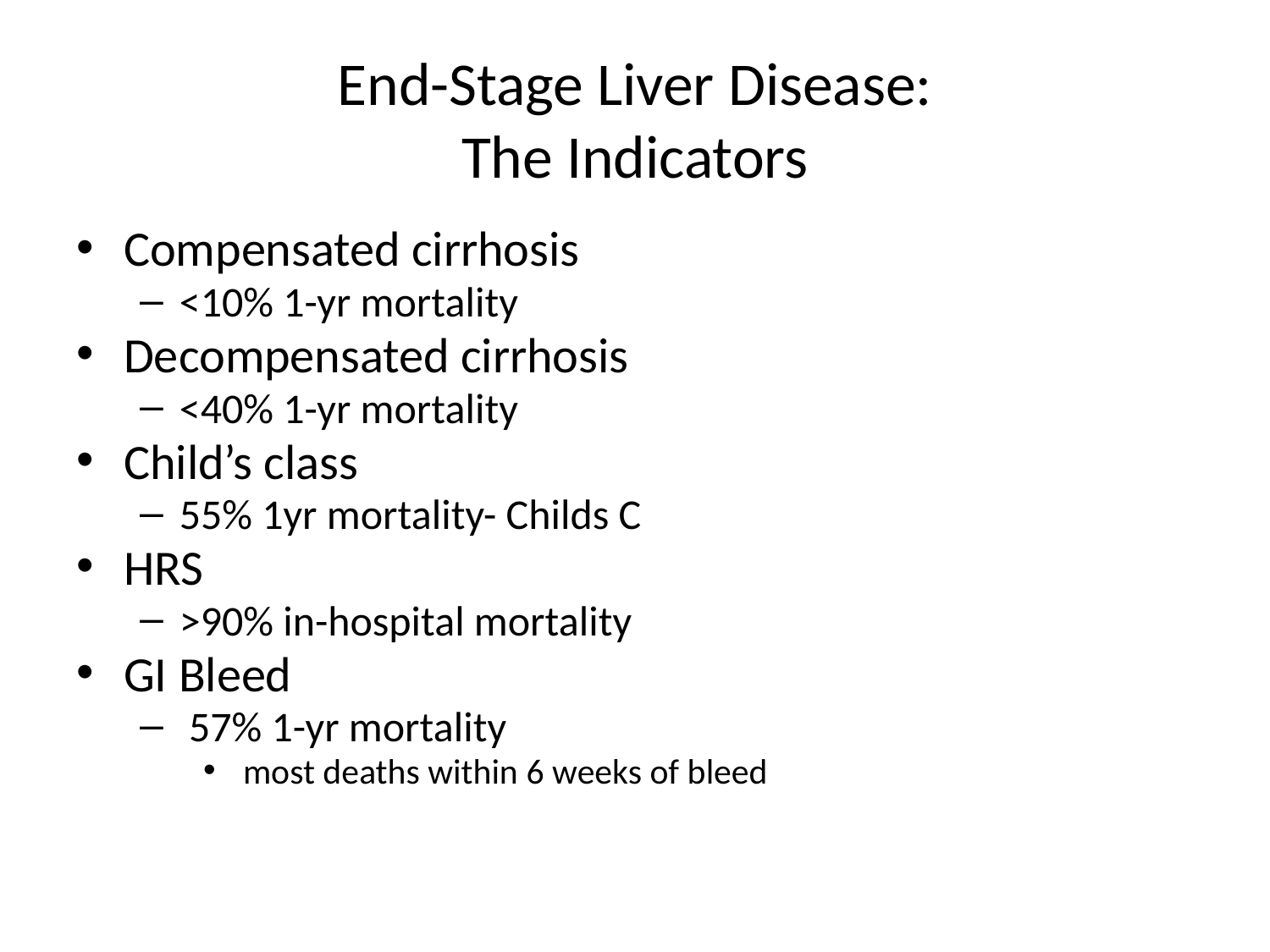

# End-Stage Liver Disease: The Indicators
Compensated cirrhosis
<10% 1-yr mortality
Decompensated cirrhosis
<40% 1-yr mortality
Child’s class
55% 1yr mortality- Childs C
HRS
>90% in-hospital mortality
GI Bleed
 57% 1-yr mortality
 most deaths within 6 weeks of bleed